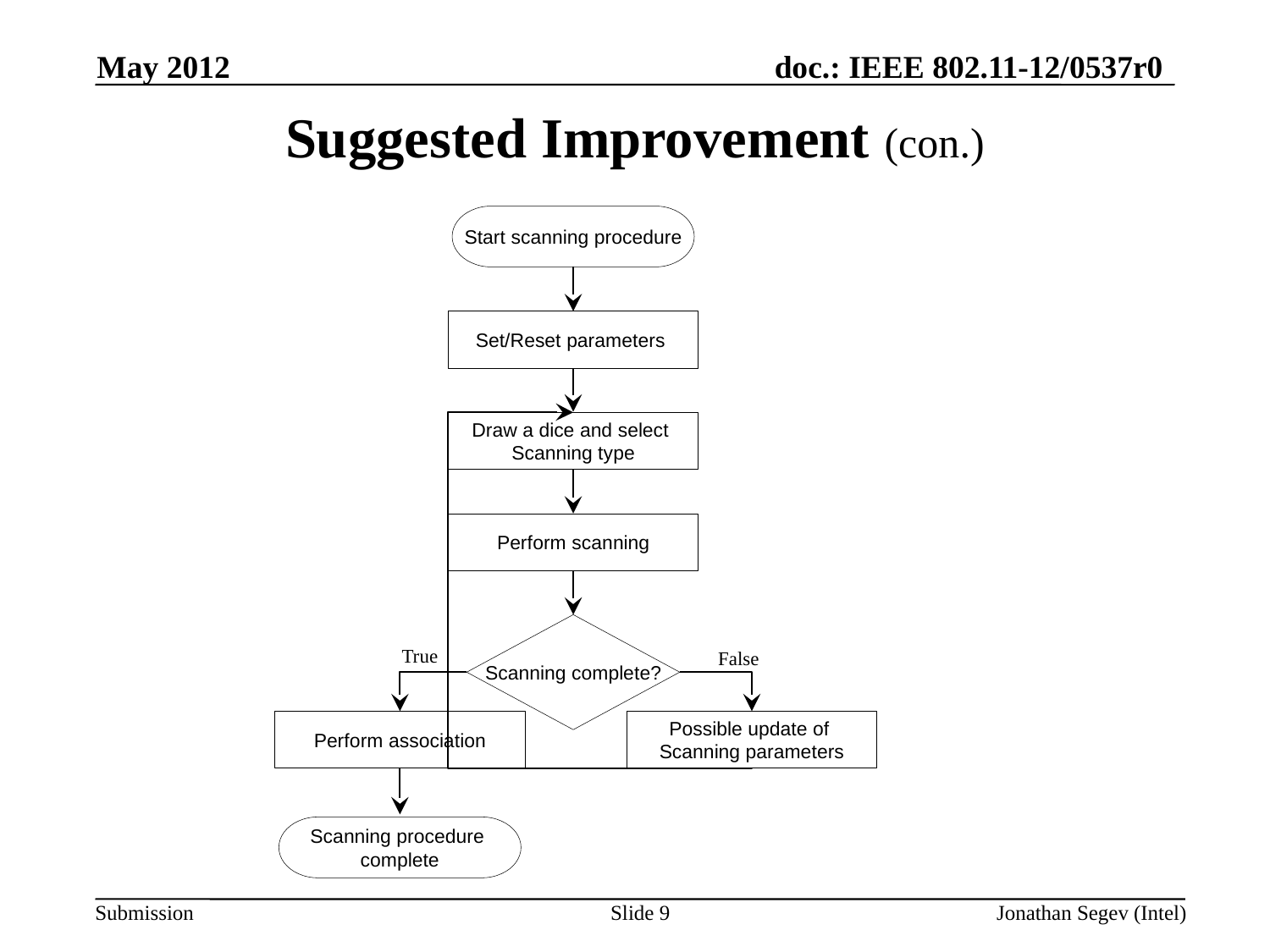

May 2012
# Suggested Improvement (con.)
Start scanning procedure
Set/Reset parameters
Draw a dice and select
Scanning type
Perform scanning
Scanning complete?
True
False
Perform association
Possible update of
Scanning parameters
Scanning procedure
complete
Slide 9
Jonathan Segev (Intel)